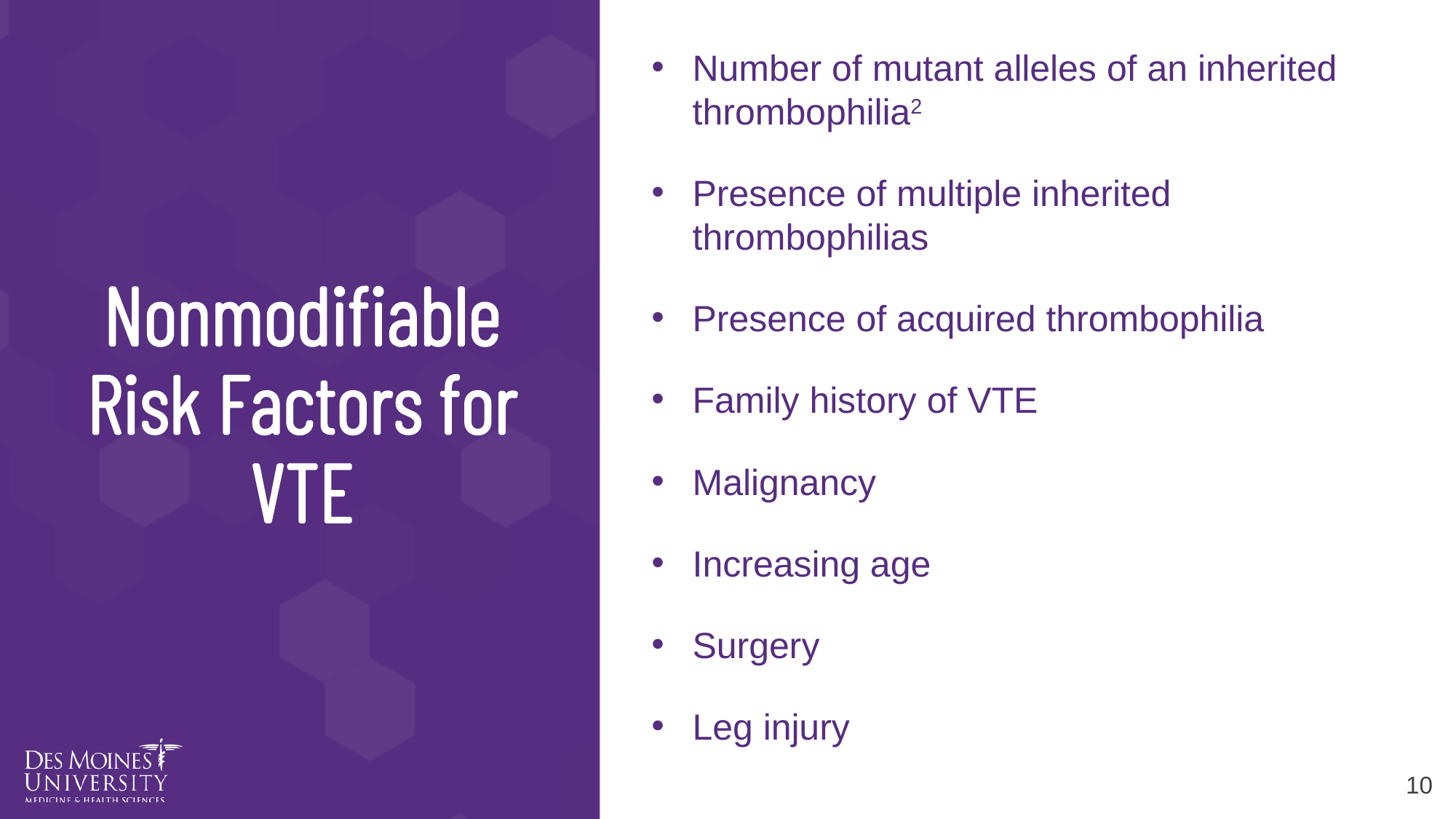

Number of mutant alleles of an inherited thrombophilia2
Presence of multiple inherited thrombophilias
Presence of acquired thrombophilia
Family history of VTE
Malignancy
Increasing age
Surgery
Leg injury

# Nonmodifiable Risk Factors for VTE